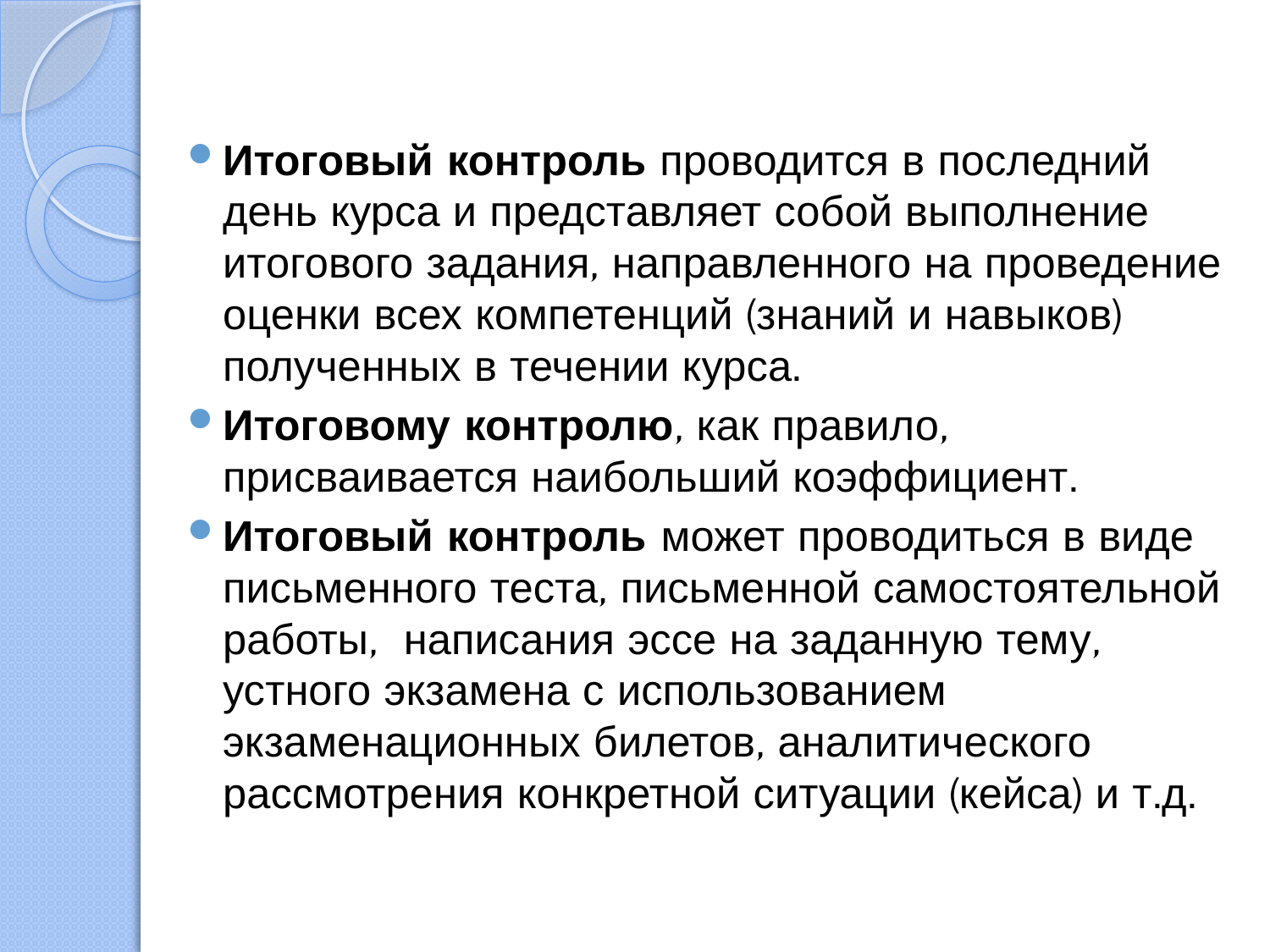

Итоговый контроль проводится в последний день курса и представляет собой выполнение итогового задания, направленного на проведение оценки всех компетенций (знаний и навыков) полученных в течении курса.
Итоговому контролю, как правило,  присваивается наибольший коэффициент.
Итоговый контроль может проводиться в виде письменного теста, письменной самостоятельной работы,  написания эссе на заданную тему, устного экзамена с использованием экзаменационных билетов, аналитического рассмотрения конкретной ситуации (кейса) и т.д.